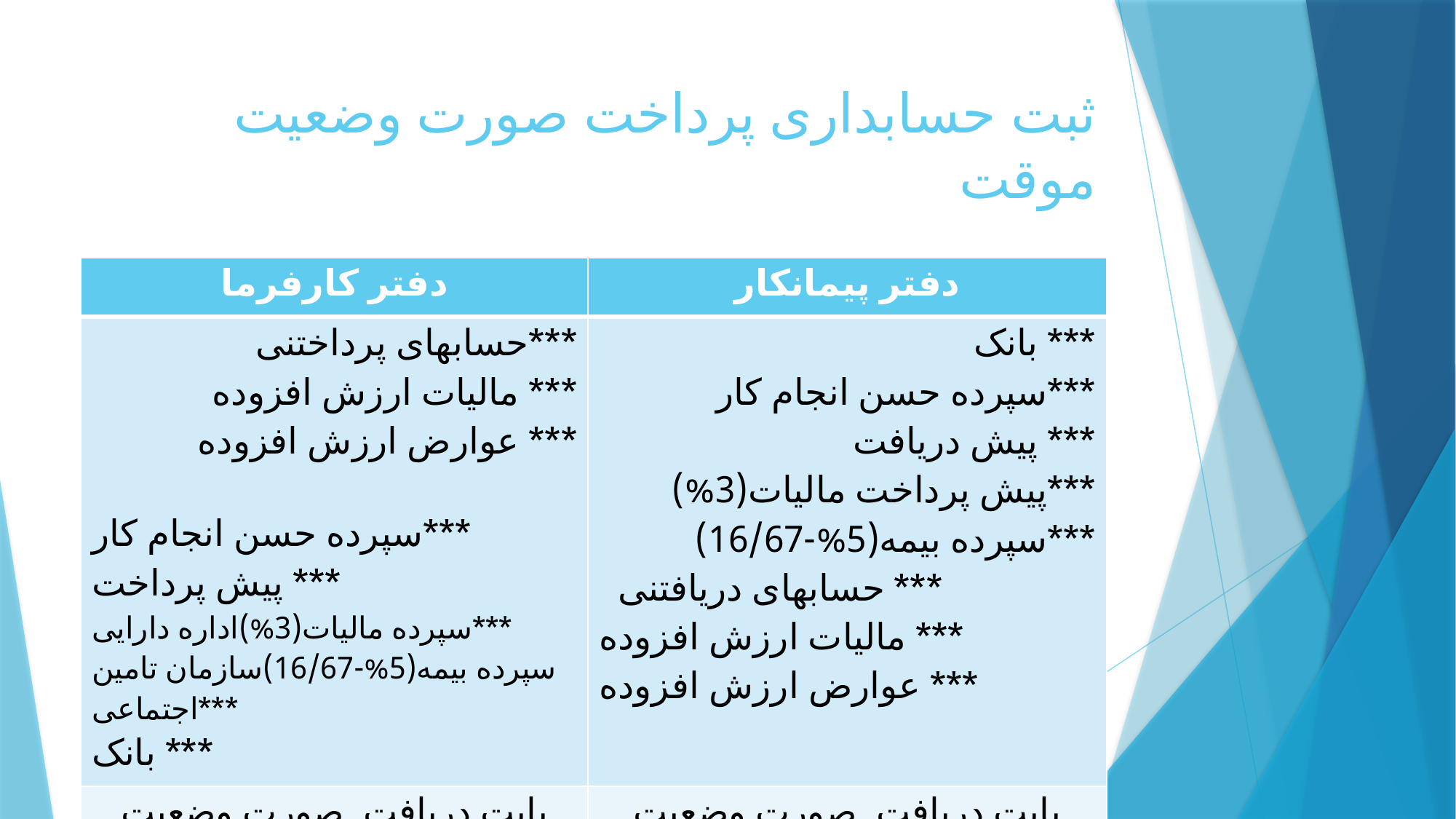

# ثبت حسابداری پرداخت صورت وضعیت موقت
| دفتر کارفرما | دفتر پیمانکار |
| --- | --- |
| حسابهای پرداختنی\*\*\* مالیات ارزش افزوده \*\*\* عوارض ارزش افزوده \*\*\* سپرده حسن انجام کار\*\*\* پیش پرداخت \*\*\* سپرده مالیات(3%)اداره دارایی\*\*\* سپرده بیمه(5%-16/67)سازمان تامین اجتماعی\*\*\* بانک \*\*\* | بانک \*\*\* سپرده حسن انجام کار\*\*\* پیش دریافت \*\*\* پیش پرداخت مالیات(3%)\*\*\* سپرده بیمه(5%-16/67)\*\*\* حسابهای دریافتنی \*\*\* مالیات ارزش افزوده \*\*\* عوارض ارزش افزوده \*\*\* |
| بابت دریافت صورت وضعیت شماره ..... | بابت دریافت صورت وضعیت شماره ..... |